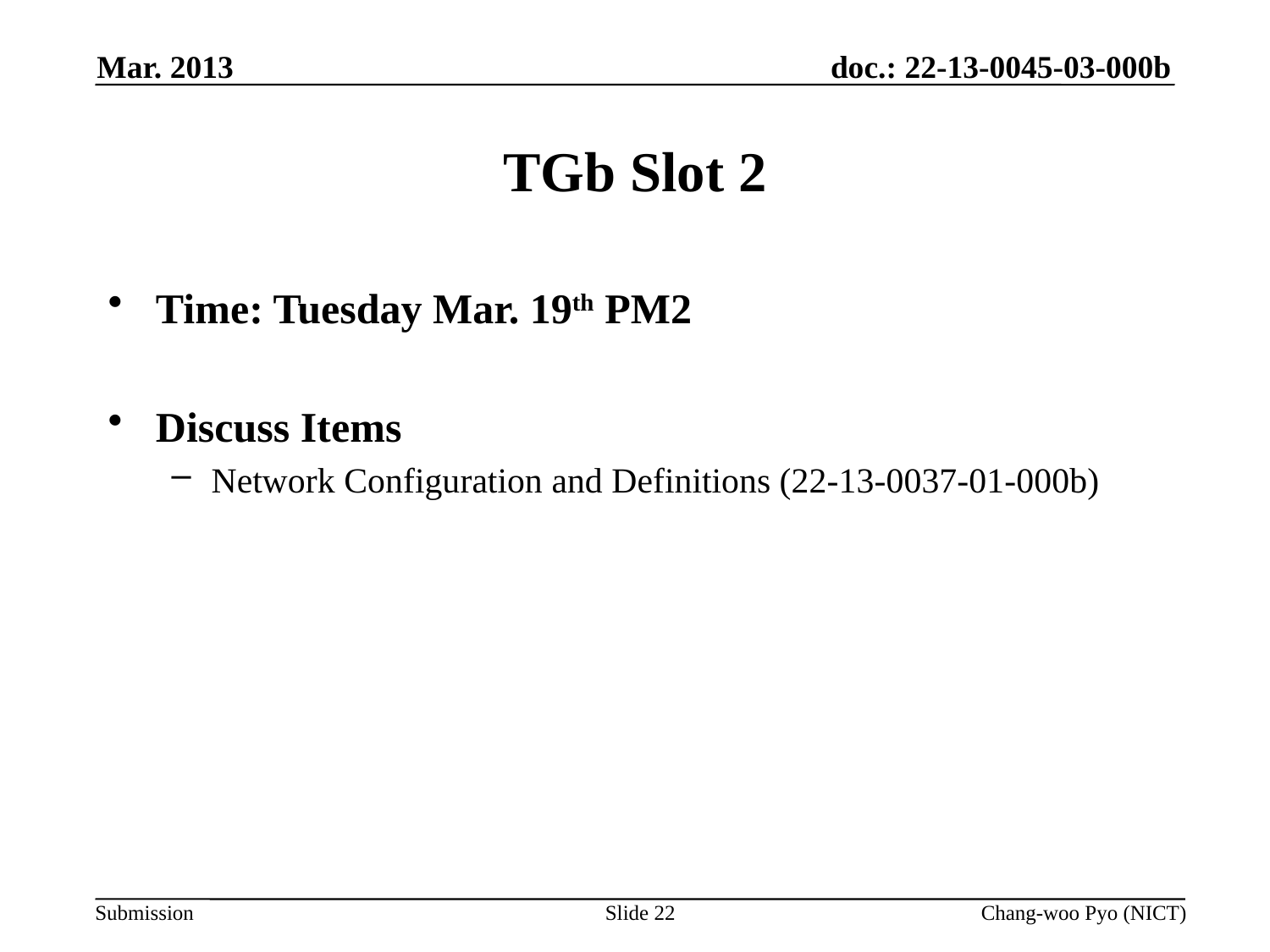

Mar. 2013
# TGb Slot 2
Time: Tuesday Mar. 19th PM2

Discuss Items
Network Configuration and Definitions (22-13-0037-01-000b)

Slide 22
Chang-woo Pyo (NICT)